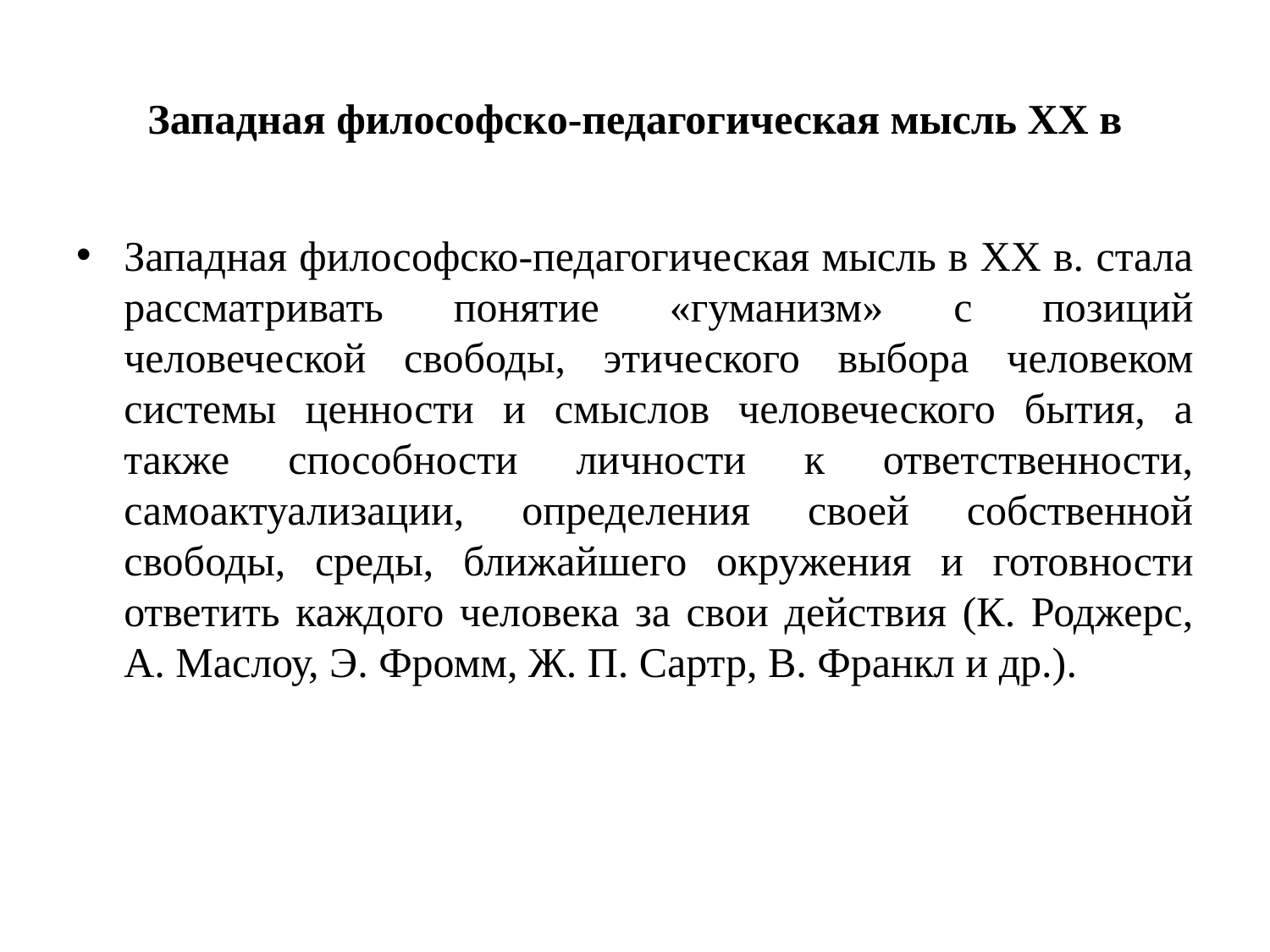

# Западная философско-педагогическая мысль ХХ в
Западная философско-педагогическая мысль в ХХ в. стала рассматривать понятие «гуманизм» с позиций человеческой свободы, этического выбора человеком системы ценности и смыслов человеческого бытия, а также способности личности к ответственности, самоактуализации, определения своей собственной свободы, среды, ближайшего окружения и готовности ответить каждого человека за свои действия (К. Роджерс, А. Маслоу, Э. Фромм, Ж. П. Сартр, В. Франкл и др.).